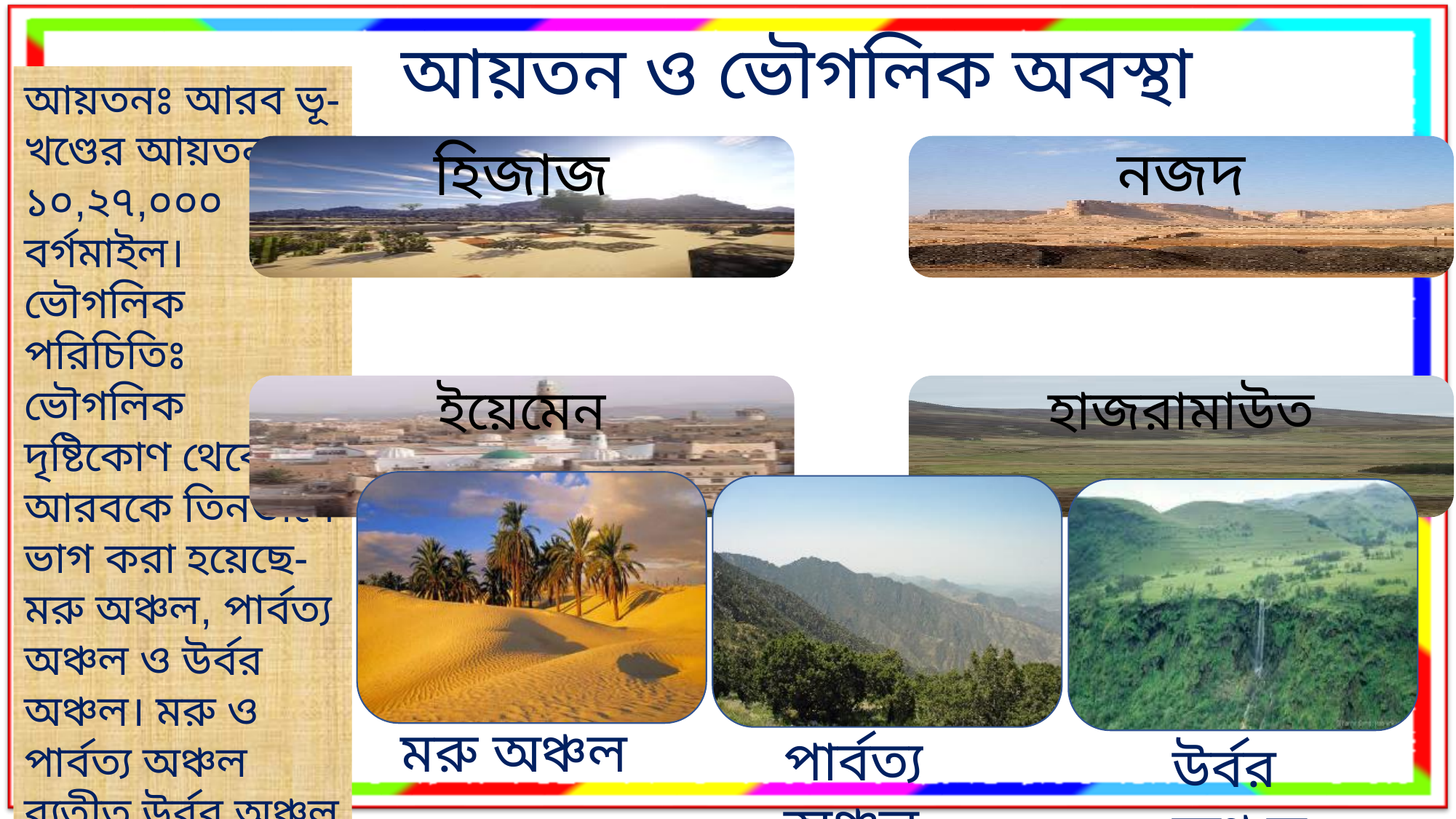

আয়তন ও ভৌগলিক অবস্থা
আয়তনঃ আরব ভূ-খণ্ডের আয়তন ১০,২৭,০০০ বর্গমাইল। ভৌগলিক পরিচিতিঃ ভৌগলিক দৃষ্টিকোণ থেকে আরবকে তিনভাগে ভাগ করা হয়েছে- মরু অঞ্চল, পার্বত্য অঞ্চল ও উর্বর অঞ্চল। মরু ও পার্বত্য অঞ্চল ব্যতীত উর্বর অঞ্চল হলো- হিজাজ, নজদ, ইয়েমেন এবং হাজরামাউত।

হিজাজ
নজদ
ইয়েমেন
হাজরামাউত

মরু অঞ্চল
পার্বত্য অঞ্চল
উর্বর অঞ্চল